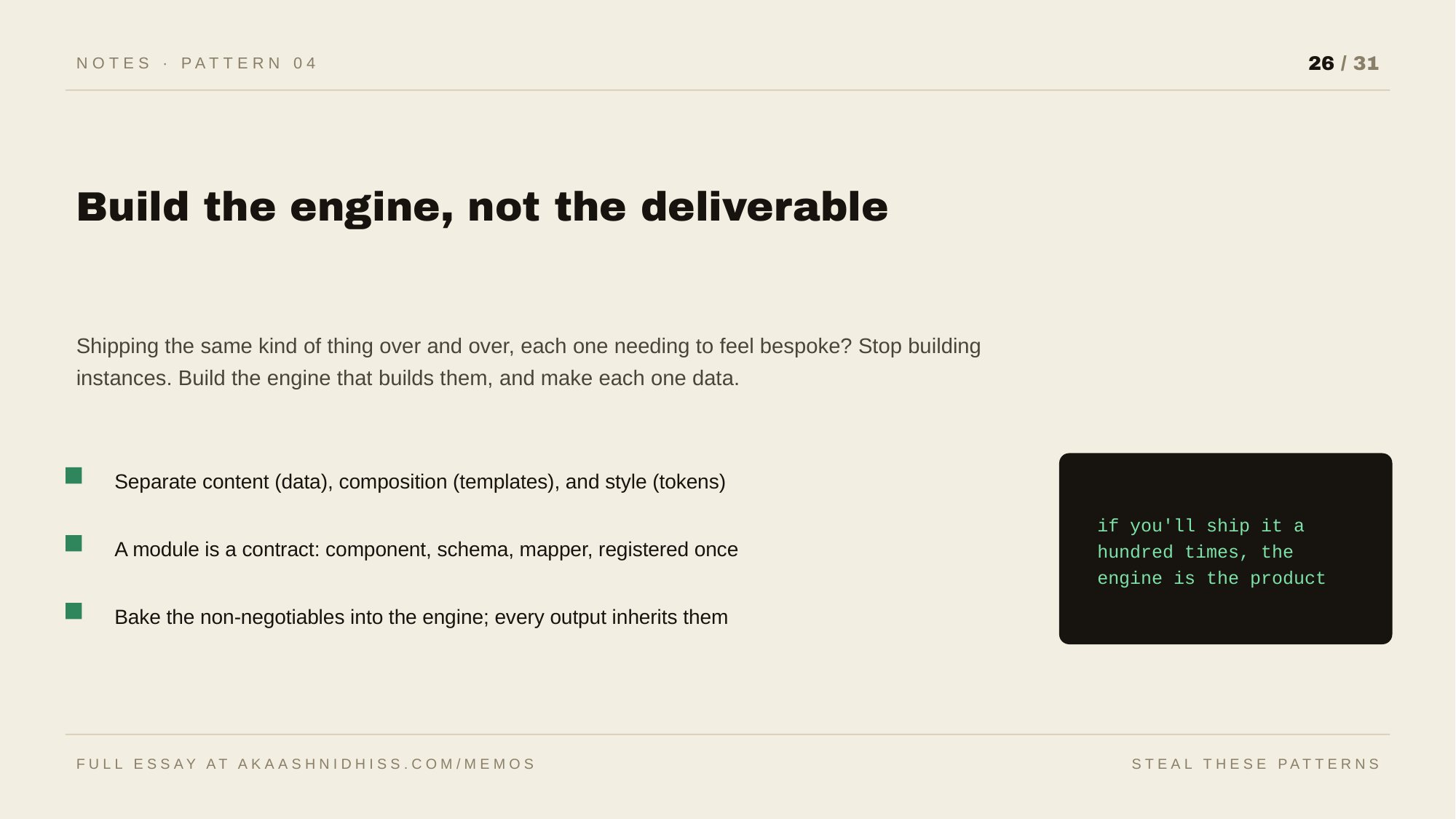

26 / 31
NOTES · PATTERN 04

Build the engine, not the deliverable
Shipping the same kind of thing over and over, each one needing to feel bespoke? Stop building instances. Build the engine that builds them, and make each one data.
Separate content (data), composition (templates), and style (tokens)

if you'll ship it a hundred times, the engine is the product
A module is a contract: component, schema, mapper, registered once

Bake the non-negotiables into the engine; every output inherits them

FULL ESSAY AT AKAASHNIDHISS.COM/MEMOS
STEAL THESE PATTERNS